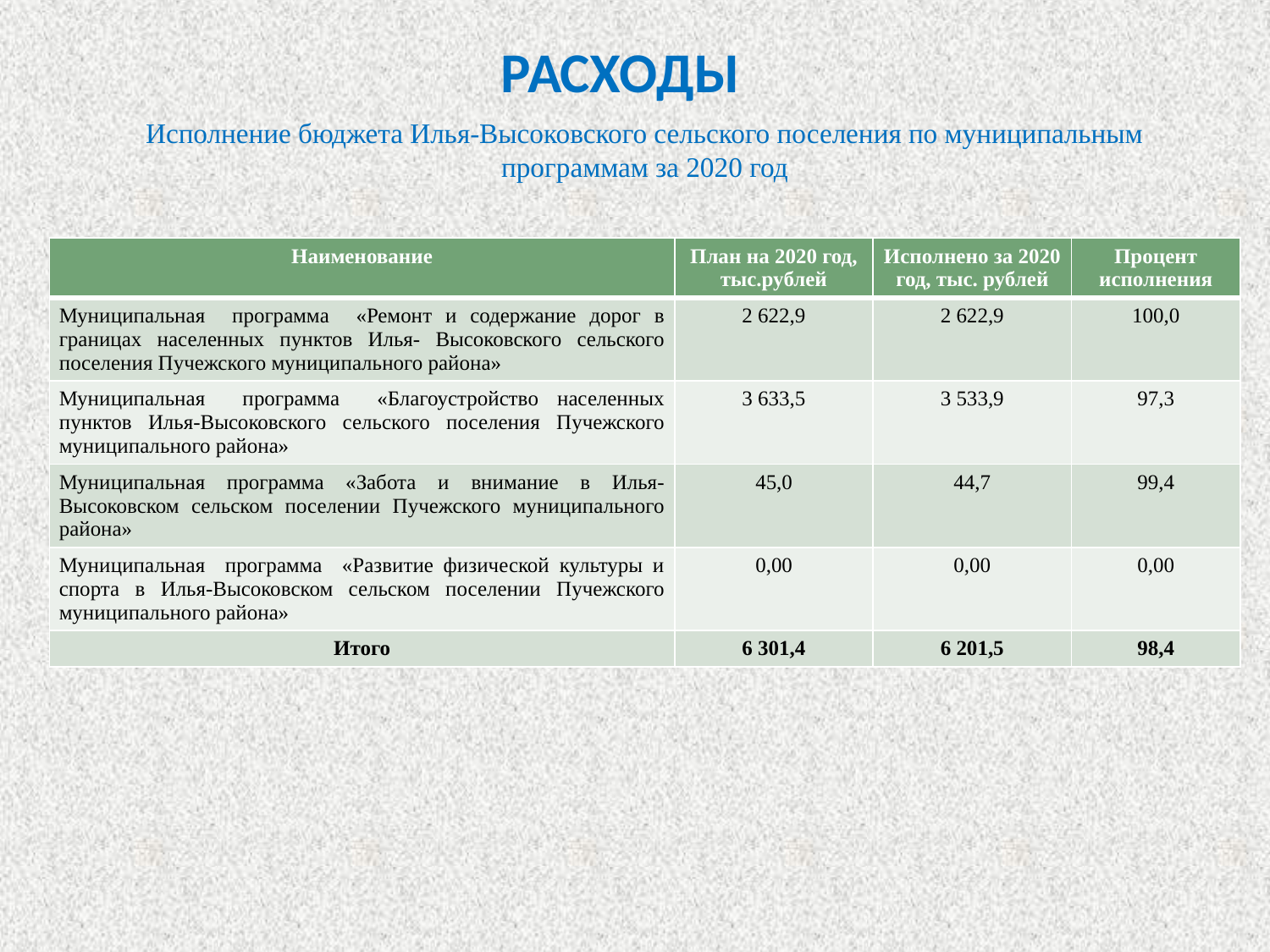

РАСХОДЫ
Исполнение бюджета Илья-Высоковского сельского поселения по муниципальным программам за 2020 год
| Наименование | План на 2020 год, тыс.рублей | Исполнено за 2020 год, тыс. рублей | Процент исполнения |
| --- | --- | --- | --- |
| Муниципальная программа «Ремонт и содержание дорог в границах населенных пунктов Илья- Высоковского сельского поселения Пучежского муниципального района» | 2 622,9 | 2 622,9 | 100,0 |
| Муниципальная программа «Благоустройство населенных пунктов Илья-Высоковского сельского поселения Пучежского муниципального района» | 3 633,5 | 3 533,9 | 97,3 |
| Муниципальная программа «Забота и внимание в Илья- Высоковском сельском поселении Пучежского муниципального района» | 45,0 | 44,7 | 99,4 |
| Муниципальная программа «Развитие физической культуры и спорта в Илья-Высоковском сельском поселении Пучежского муниципального района» | 0,00 | 0,00 | 0,00 |
| Итого | 6 301,4 | 6 201,5 | 98,4 |